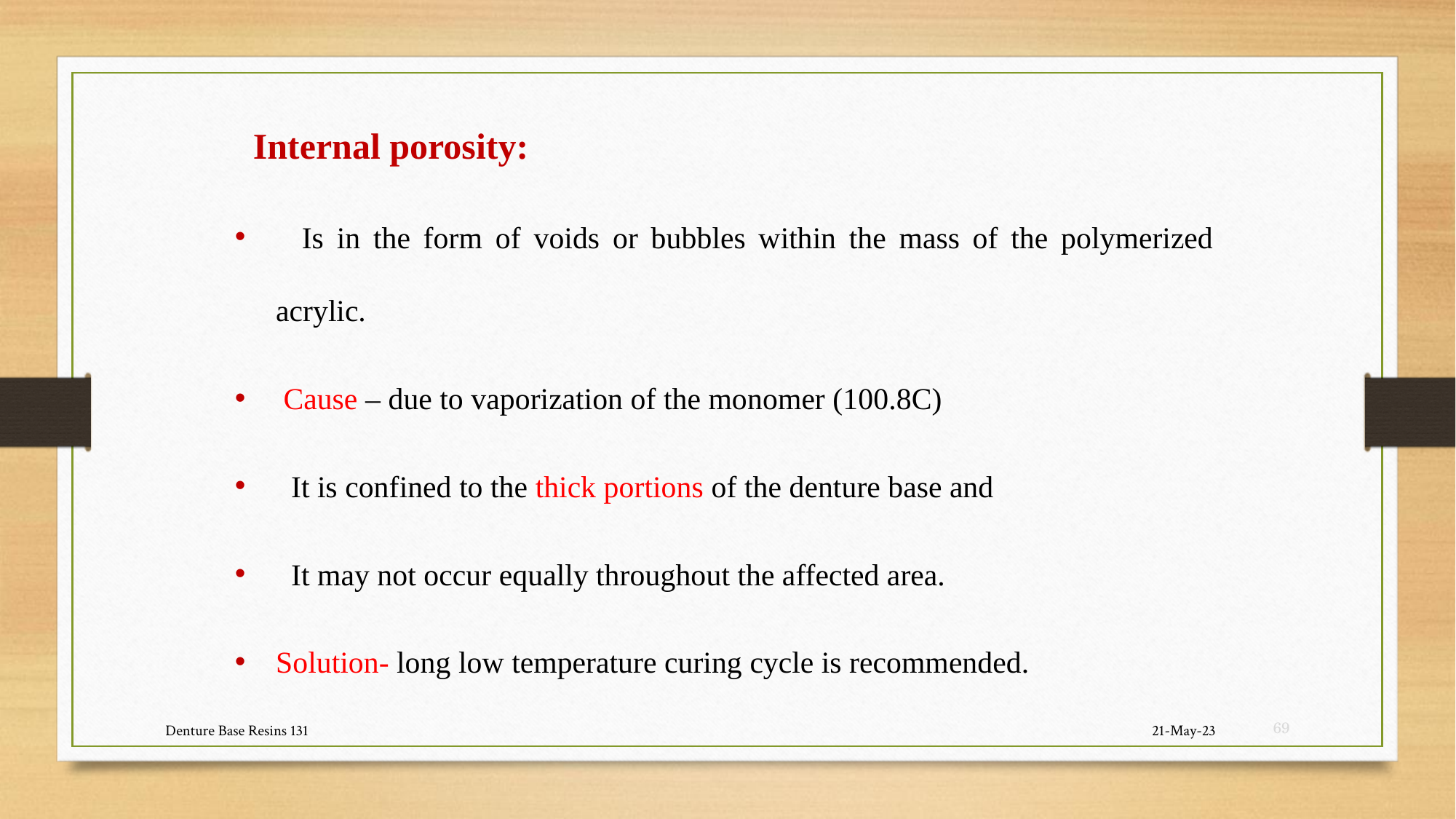

Internal porosity:
  Is in the form of voids or bubbles within the mass of the polymerized acrylic.
 Cause – due to vaporization of the monomer (100.8C)
  It is confined to the thick portions of the denture base and
  It may not occur equally throughout the affected area.
Solution- long low temperature curing cycle is recommended.

Denture Base Resins 131
21-May-23
69